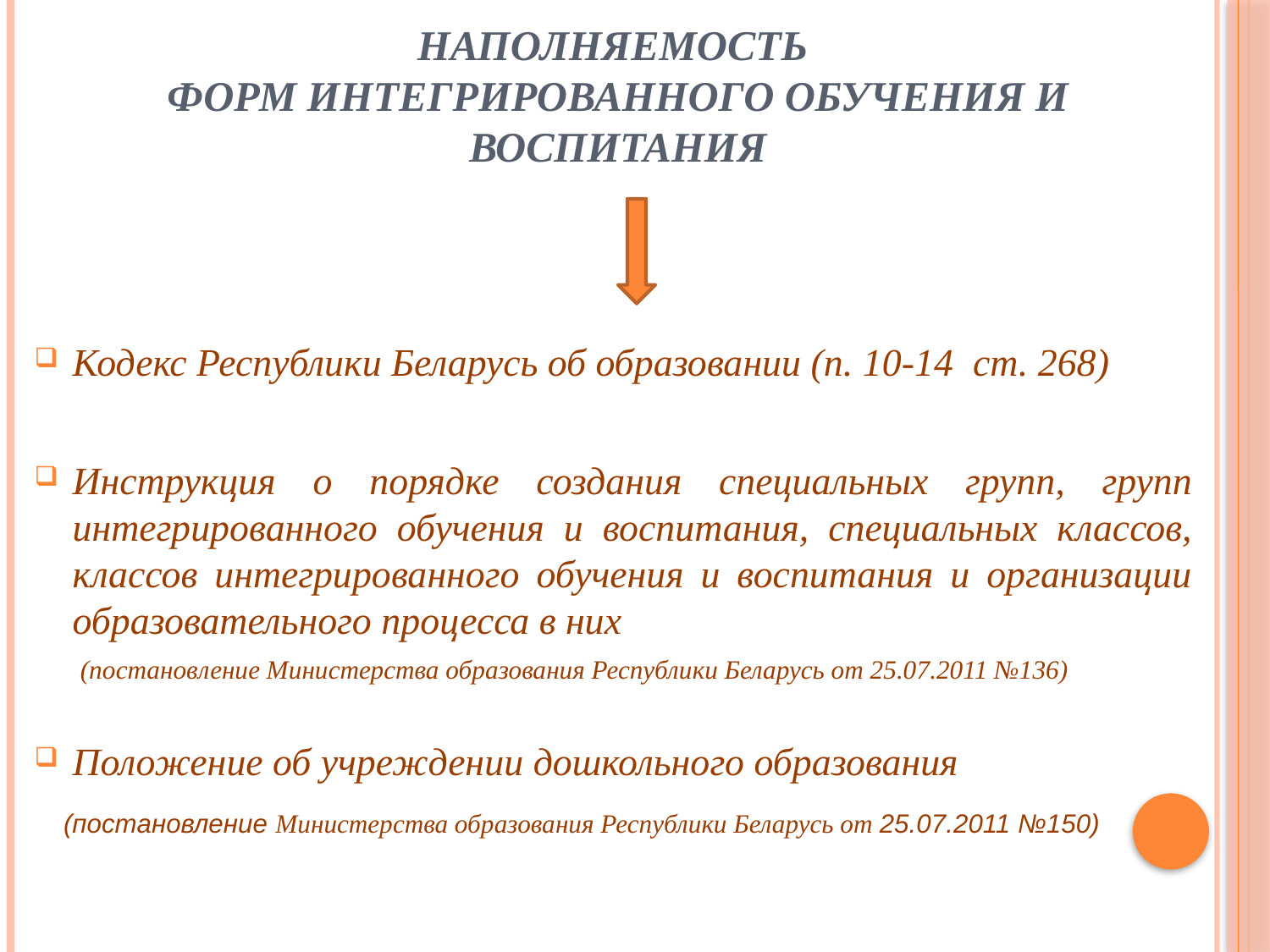

# Наполняемость форм интегрированного обучения и воспитания

Кодекс Республики Беларусь об образовании (п. 10-14  ст. 268)

Инструкция о порядке создания специальных групп, групп интегрированного обучения и воспитания, специальных классов, классов интегрированного обучения и воспитания и организации образовательного процесса в них
       (постановление Министерства образования Республики Беларусь от 25.07.2011 №136)

Положение об учреждении дошкольного образования
   (постановление Министерства образования Республики Беларусь от 25.07.2011 №150)